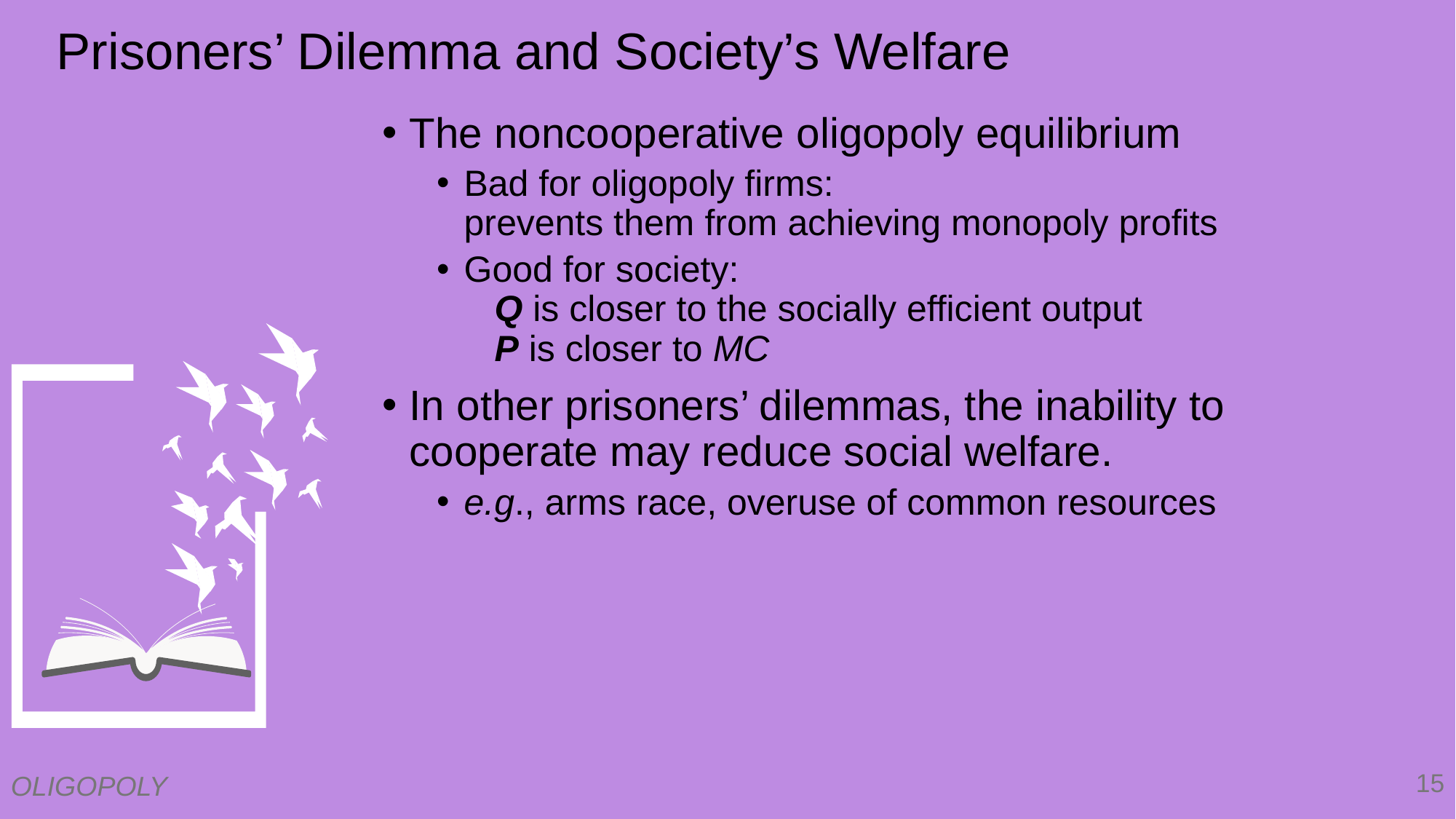

# Prisoners’ Dilemma and Society’s Welfare
0
The noncooperative oligopoly equilibrium
Bad for oligopoly firms:
prevents them from achieving monopoly profits
Good for society:
   Q is closer to the socially efficient output
   P is closer to MC
In other prisoners’ dilemmas, the inability to cooperate may reduce social welfare.
e.g., arms race, overuse of common resources
15
OLIGOPOLY